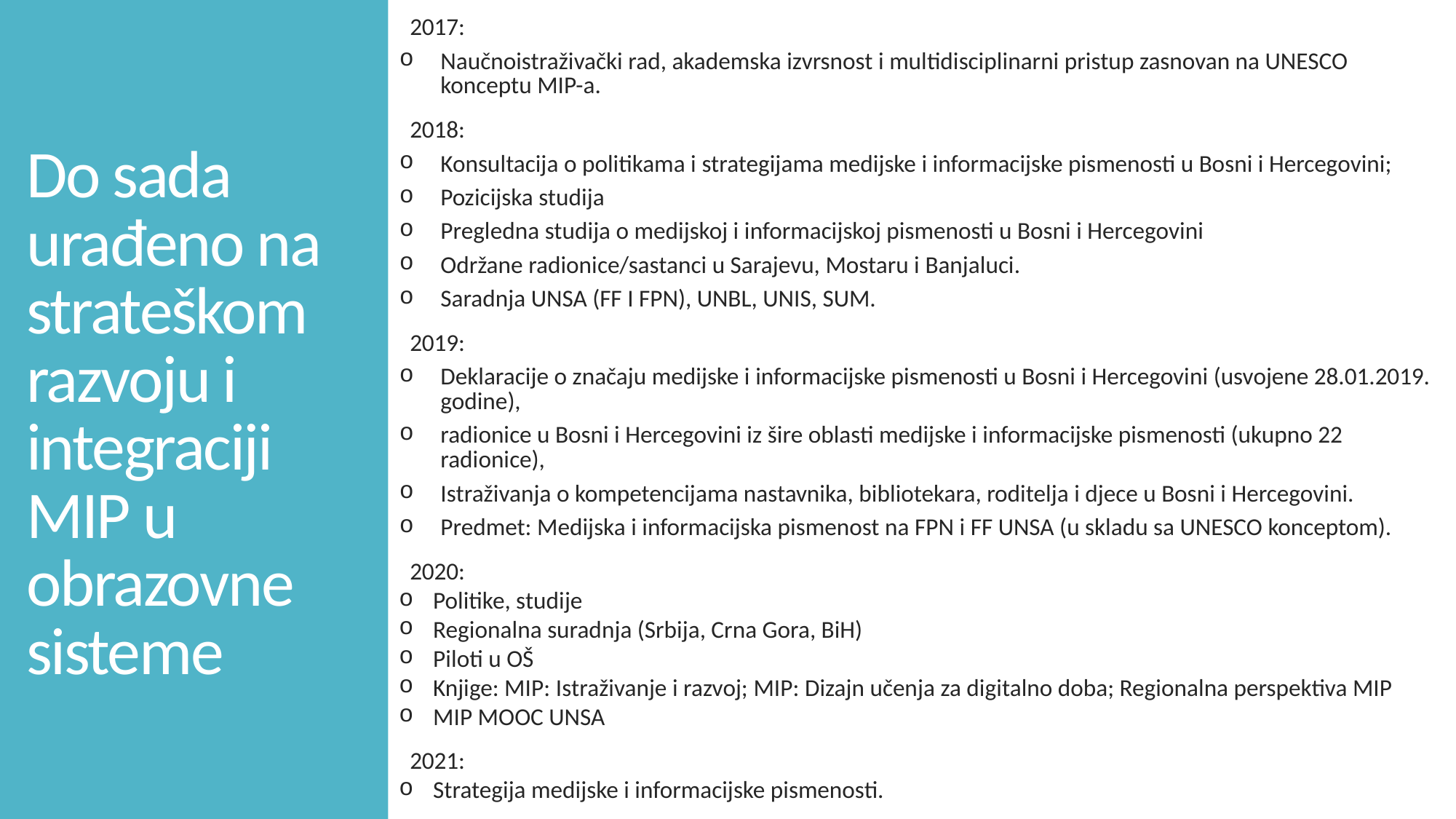

2017:
Naučnoistraživački rad, akademska izvrsnost i multidisciplinarni pristup zasnovan na UNESCO konceptu MIP-a.
2018:
Konsultacija o politikama i strategijama medijske i informacijske pismenosti u Bosni i Hercegovini;
Pozicijska studija
Pregledna studija o medijskoj i informacijskoj pismenosti u Bosni i Hercegovini
Održane radionice/sastanci u Sarajevu, Mostaru i Banjaluci.
Saradnja UNSA (FF I FPN), UNBL, UNIS, SUM.
2019:
Deklaracije o značaju medijske i informacijske pismenosti u Bosni i Hercegovini (usvojene 28.01.2019. godine),
radionice u Bosni i Hercegovini iz šire oblasti medijske i informacijske pismenosti (ukupno 22 radionice),
Istraživanja o kompetencijama nastavnika, bibliotekara, roditelja i djece u Bosni i Hercegovini.
Predmet: Medijska i informacijska pismenost na FPN i FF UNSA (u skladu sa UNESCO konceptom).
2020:
Politike, studije
Regionalna suradnja (Srbija, Crna Gora, BiH)
Piloti u OŠ
Knjige: MIP: Istraživanje i razvoj; MIP: Dizajn učenja za digitalno doba; Regionalna perspektiva MIP
MIP MOOC UNSA
2021:
Strategija medijske i informacijske pismenosti.
# Do sada urađeno na strateškom razvoju i integraciji MIP u obrazovne sisteme